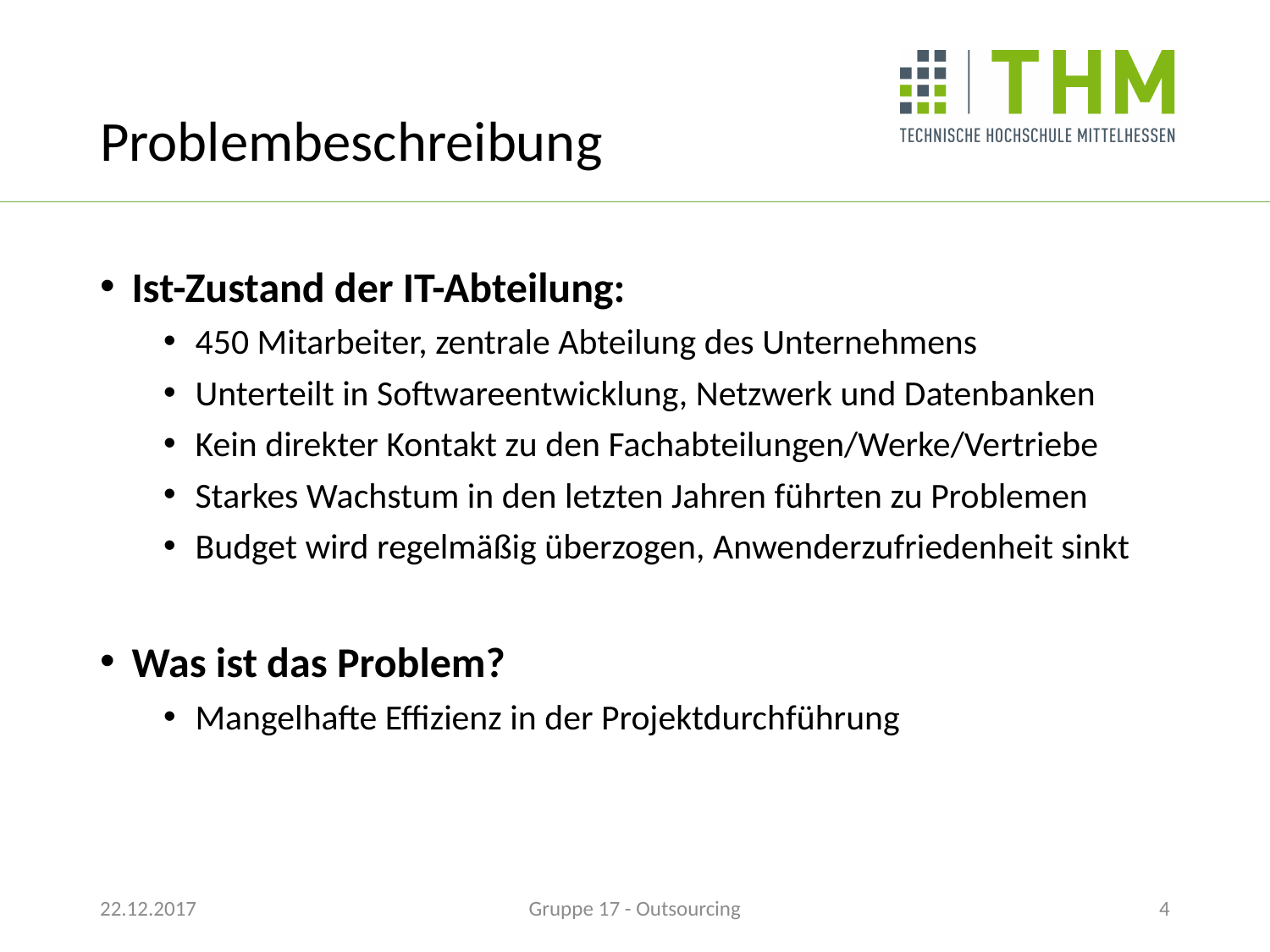

# Problembeschreibung
Ist-Zustand der IT-Abteilung:
450 Mitarbeiter, zentrale Abteilung des Unternehmens
Unterteilt in Softwareentwicklung, Netzwerk und Datenbanken
Kein direkter Kontakt zu den Fachabteilungen/Werke/Vertriebe
Starkes Wachstum in den letzten Jahren führten zu Problemen
Budget wird regelmäßig überzogen, Anwenderzufriedenheit sinkt

Was ist das Problem?
Mangelhafte Effizienz in der Projektdurchführung
22.12.2017
Gruppe 17 - Outsourcing
4